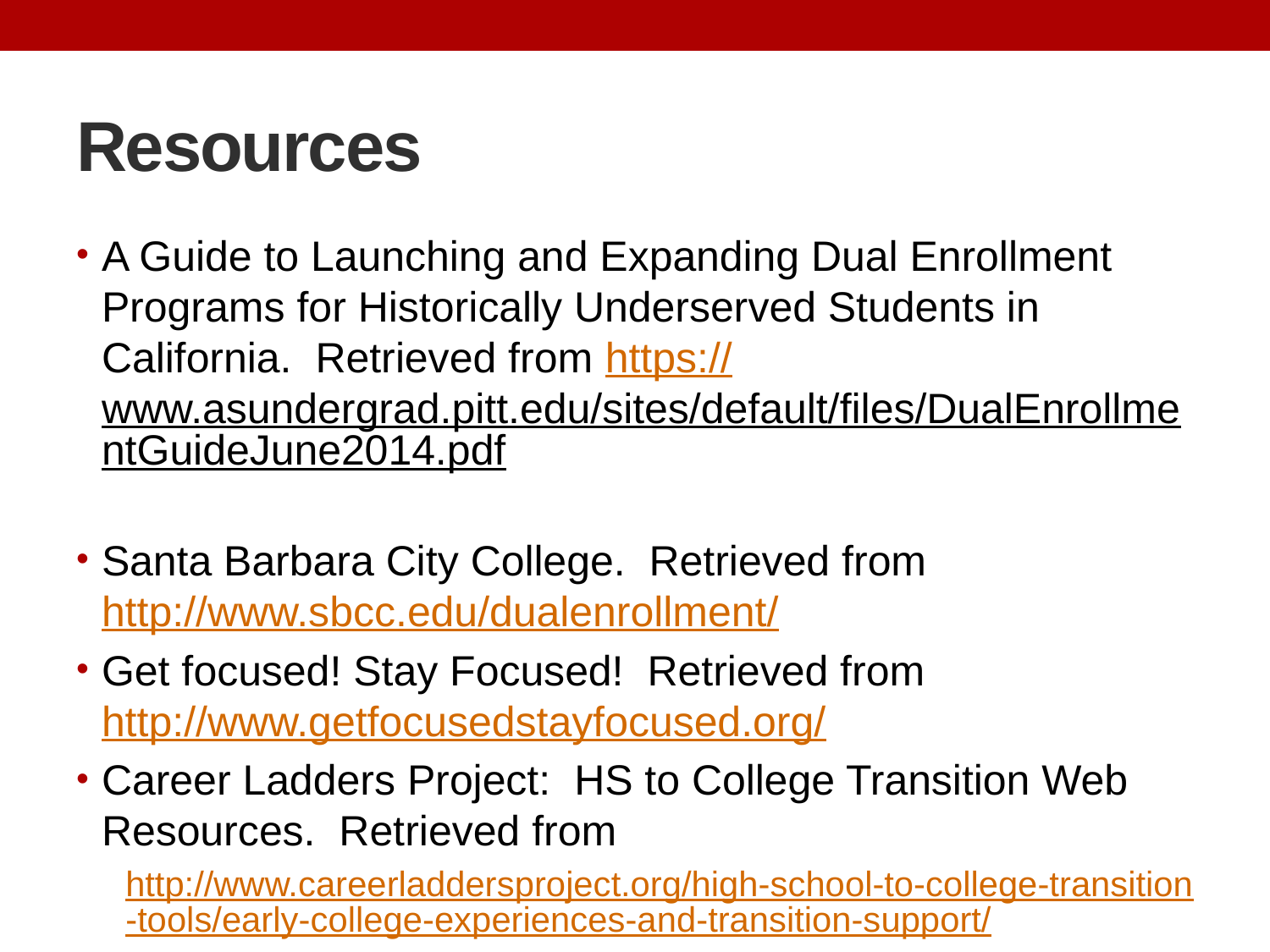

# Resources
A Guide to Launching and Expanding Dual Enrollment Programs for Historically Underserved Students in California.  Retrieved from https://www.asundergrad.pitt.edu/sites/default/files/DualEnrollmentGuideJune2014.pdf
Santa Barbara City College.  Retrieved from http://www.sbcc.edu/dualenrollment/
Get focused! Stay Focused!  Retrieved from  http://www.getfocusedstayfocused.org/
Career Ladders Project:  HS to College Transition Web Resources.  Retrieved from
http://www.careerladdersproject.org/high-school-to-college-transition-tools/early-college-experiences-and-transition-support/